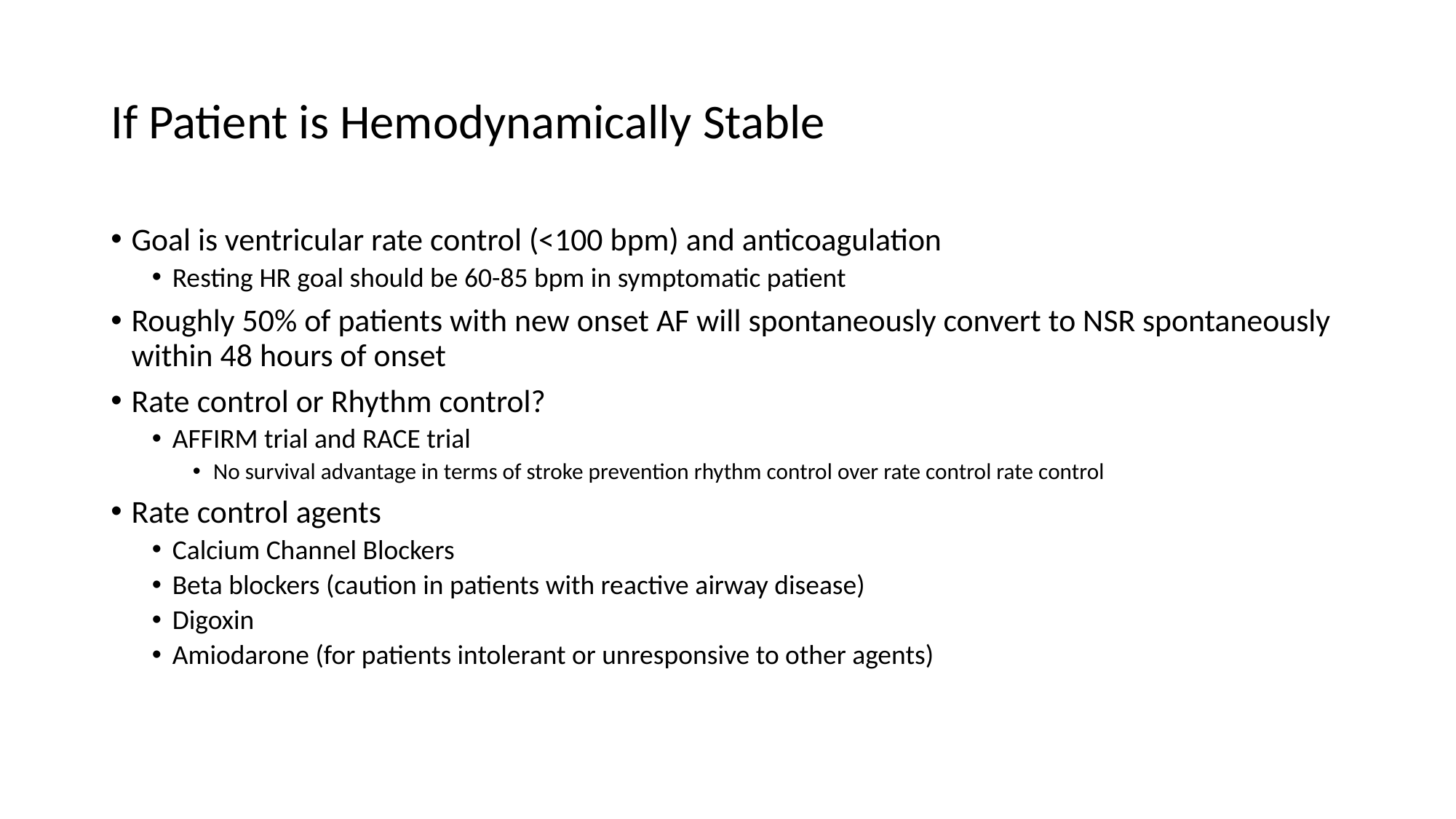

# If Patient is Hemodynamically Stable
Goal is ventricular rate control (<100 bpm) and anticoagulation
Resting HR goal should be 60-85 bpm in symptomatic patient
Roughly 50% of patients with new onset AF will spontaneously convert to NSR spontaneously within 48 hours of onset
Rate control or Rhythm control?
AFFIRM trial and RACE trial
No survival advantage in terms of stroke prevention rhythm control over rate control rate control
Rate control agents
Calcium Channel Blockers
Beta blockers (caution in patients with reactive airway disease)
Digoxin
Amiodarone (for patients intolerant or unresponsive to other agents)